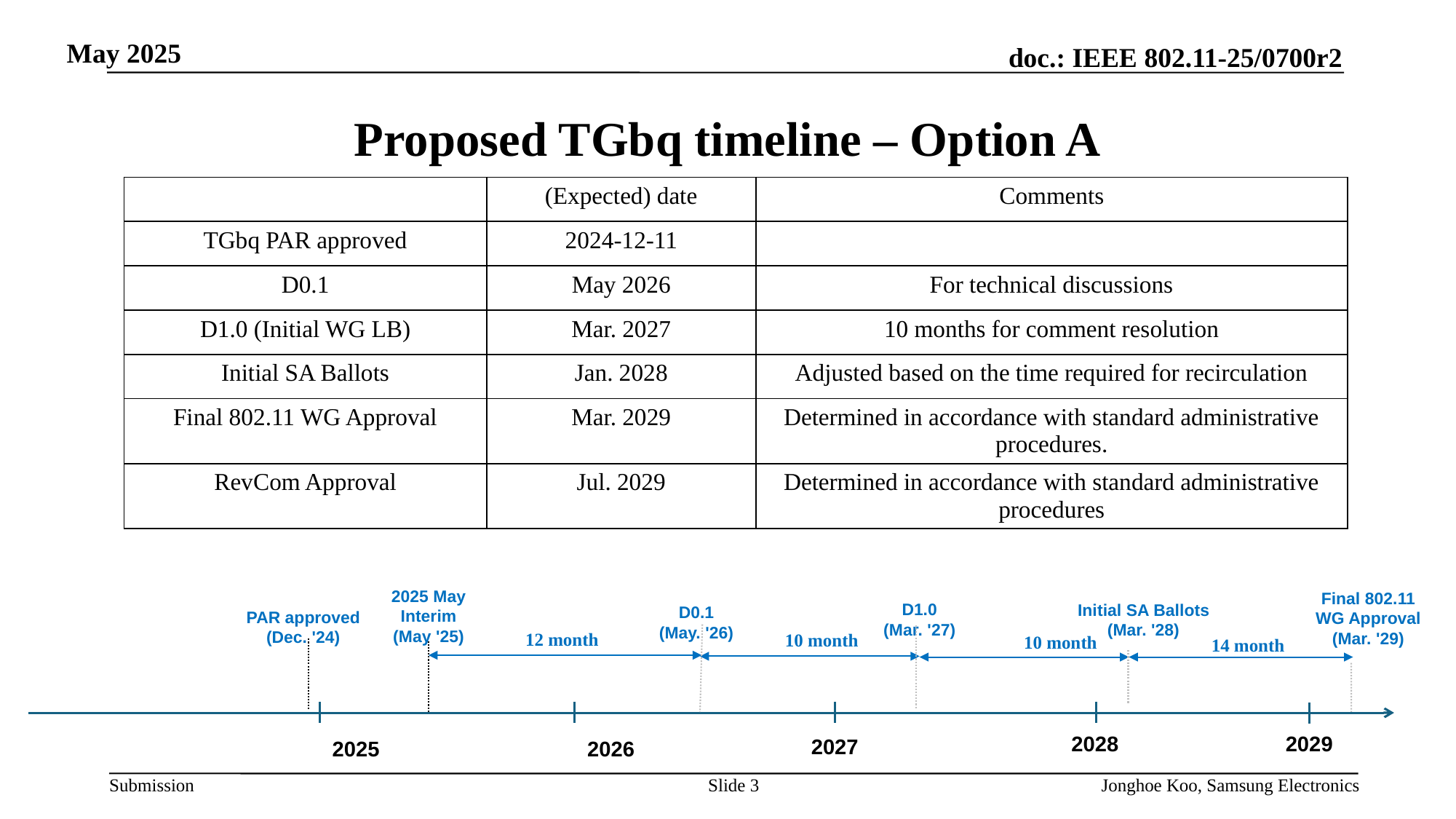

# Proposed TGbq timeline – Option A
|  | (Expected) date | Comments |
| --- | --- | --- |
| TGbq PAR approved | 2024-12-11 |  |
| D0.1 | May 2026 | For technical discussions |
| D1.0 (Initial WG LB) | Mar. 2027 | 10 months for comment resolution |
| Initial SA Ballots | Jan. 2028 | Adjusted based on the time required for recirculation |
| Final 802.11 WG Approval | Mar. 2029 | Determined in accordance with standard administrative procedures. |
| RevCom Approval | Jul. 2029 | Determined in accordance with standard administrative procedures |
2025 May Interim
(May '25)
Final 802.11 WG Approval
(Mar. '29)
D1.0
(Mar. '27)
Initial SA Ballots
(Mar. '28)
D0.1
(May. '26)
PAR approved
(Dec. '24)
12 month
10 month
10 month
14 month
2029
2028
2027
2026
2025
Slide 3
Jonghoe Koo, Samsung Electronics